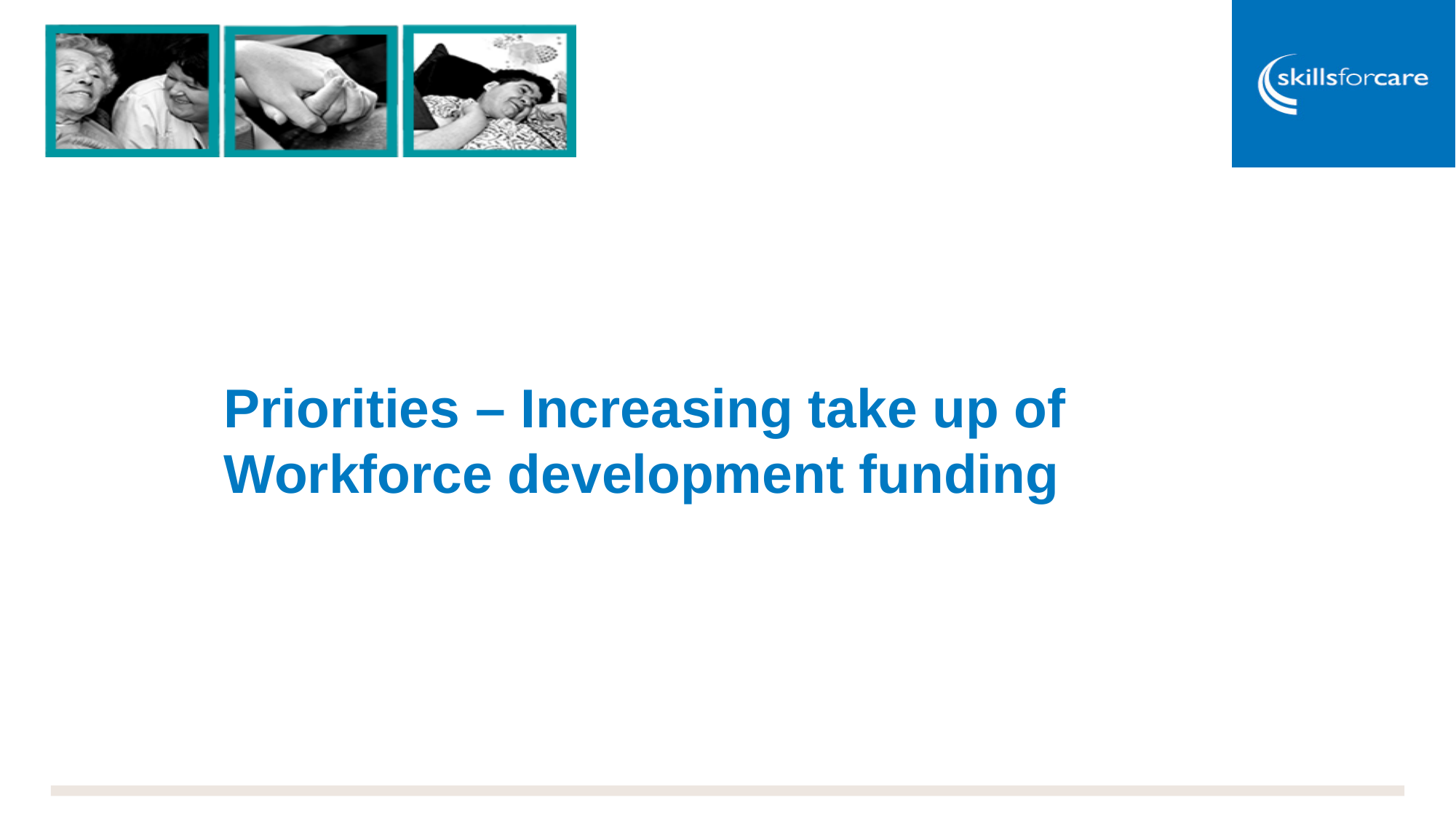

# Priorities – Increasing take up of Workforce development funding